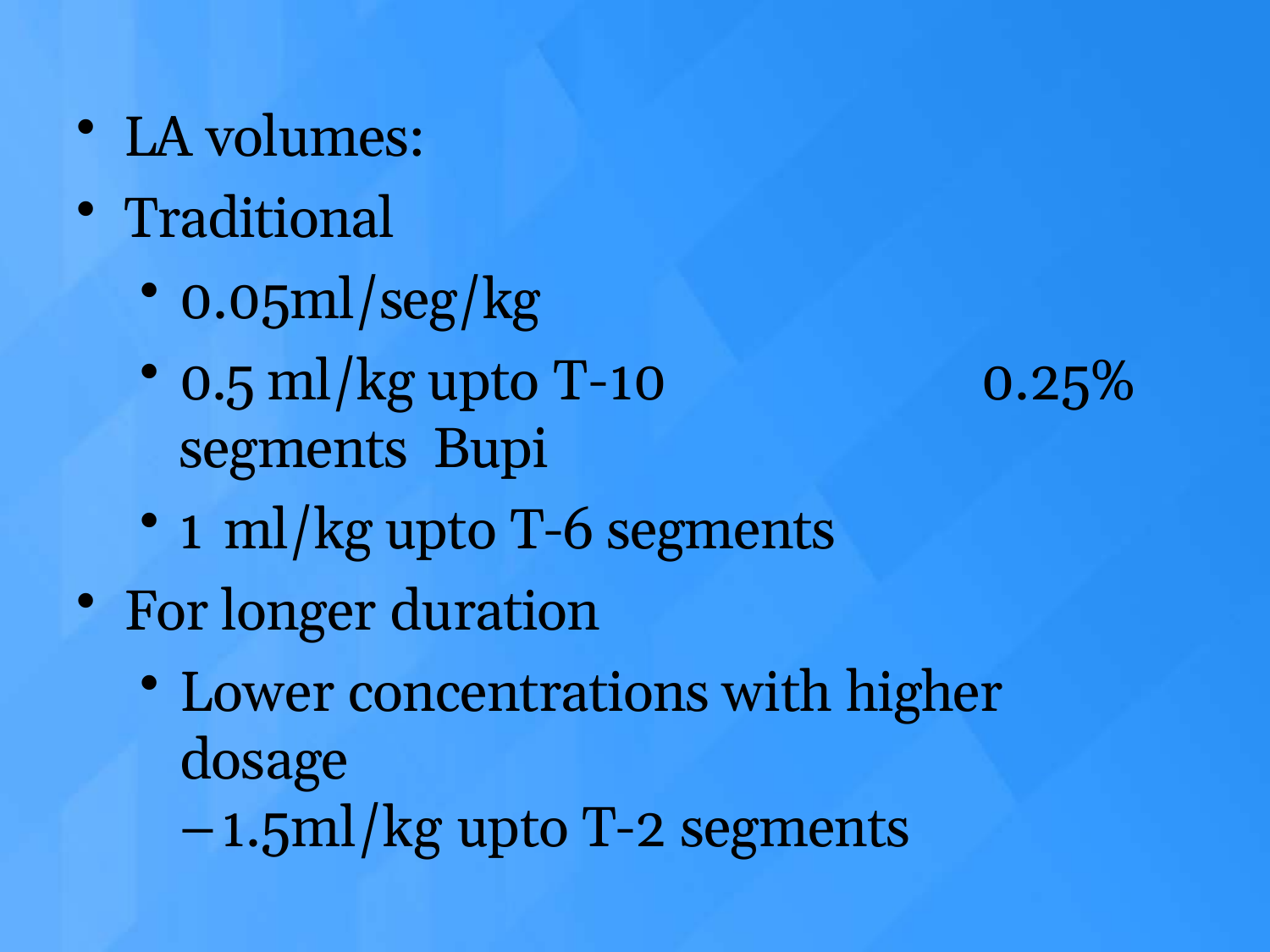

LA volumes:
Traditional
0.05ml/seg/kg
0.5 ml/kg upto T-10 segments  Bupi
1 ml/kg upto T-6 segments
For longer duration
0.25%
Lower concentrations with higher dosage
– 1.5ml/kg upto T-2 segments